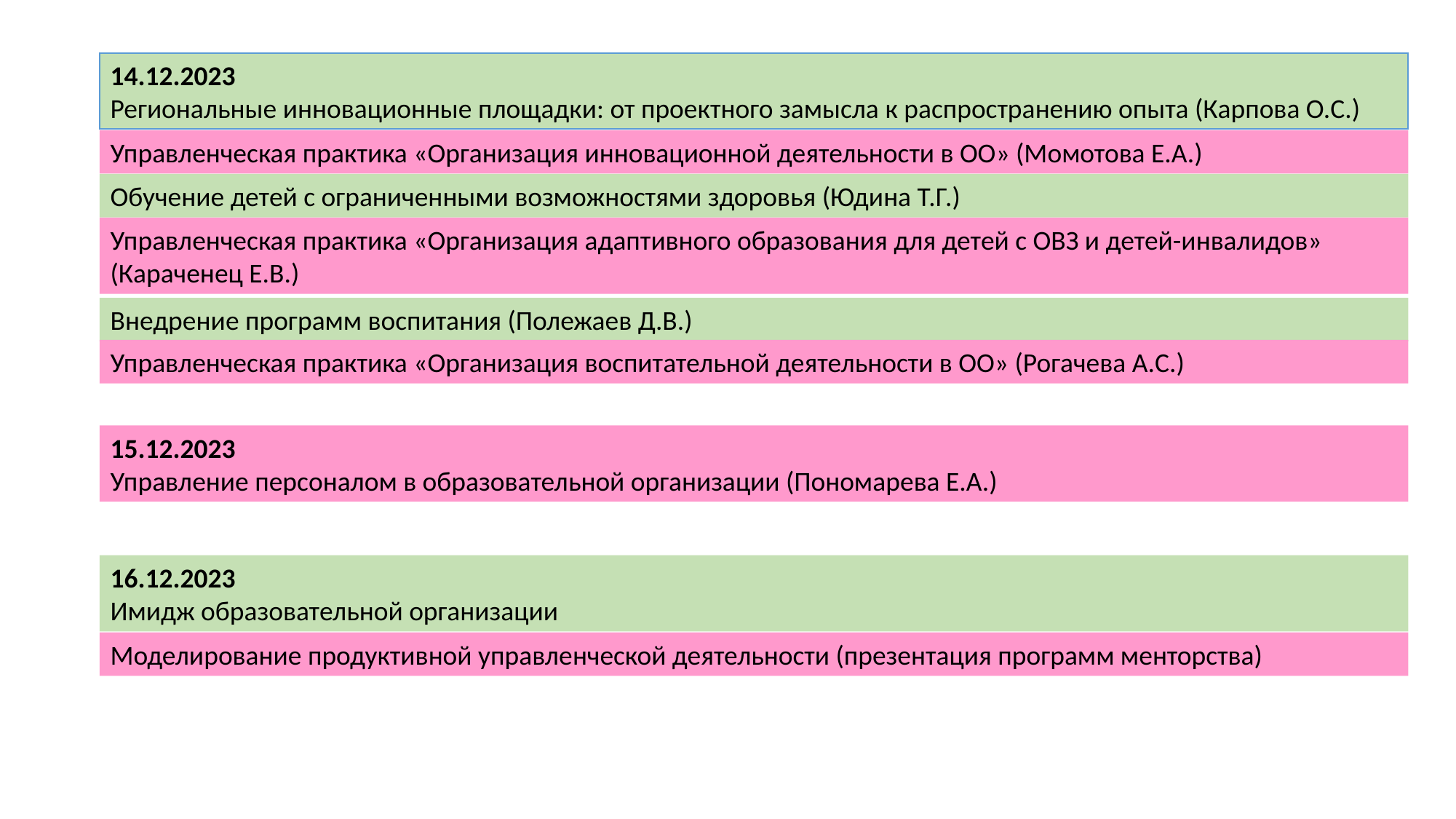

14.12.2023
Региональные инновационные площадки: от проектного замысла к распространению опыта (Карпова О.С.)
Управленческая практика «Организация инновационной деятельности в ОО» (Момотова Е.А.)
Обучение детей с ограниченными возможностями здоровья (Юдина Т.Г.)
Управленческая практика «Организация адаптивного образования для детей с ОВЗ и детей-инвалидов» (Караченец Е.В.)
Внедрение программ воспитания (Полежаев Д.В.)
Управленческая практика «Организация воспитательной деятельности в ОО» (Рогачева А.С.)
15.12.2023
Управление персоналом в образовательной организации (Пономарева Е.А.)
16.12.2023
Имидж образовательной организации
Моделирование продуктивной управленческой деятельности (презентация программ менторства)